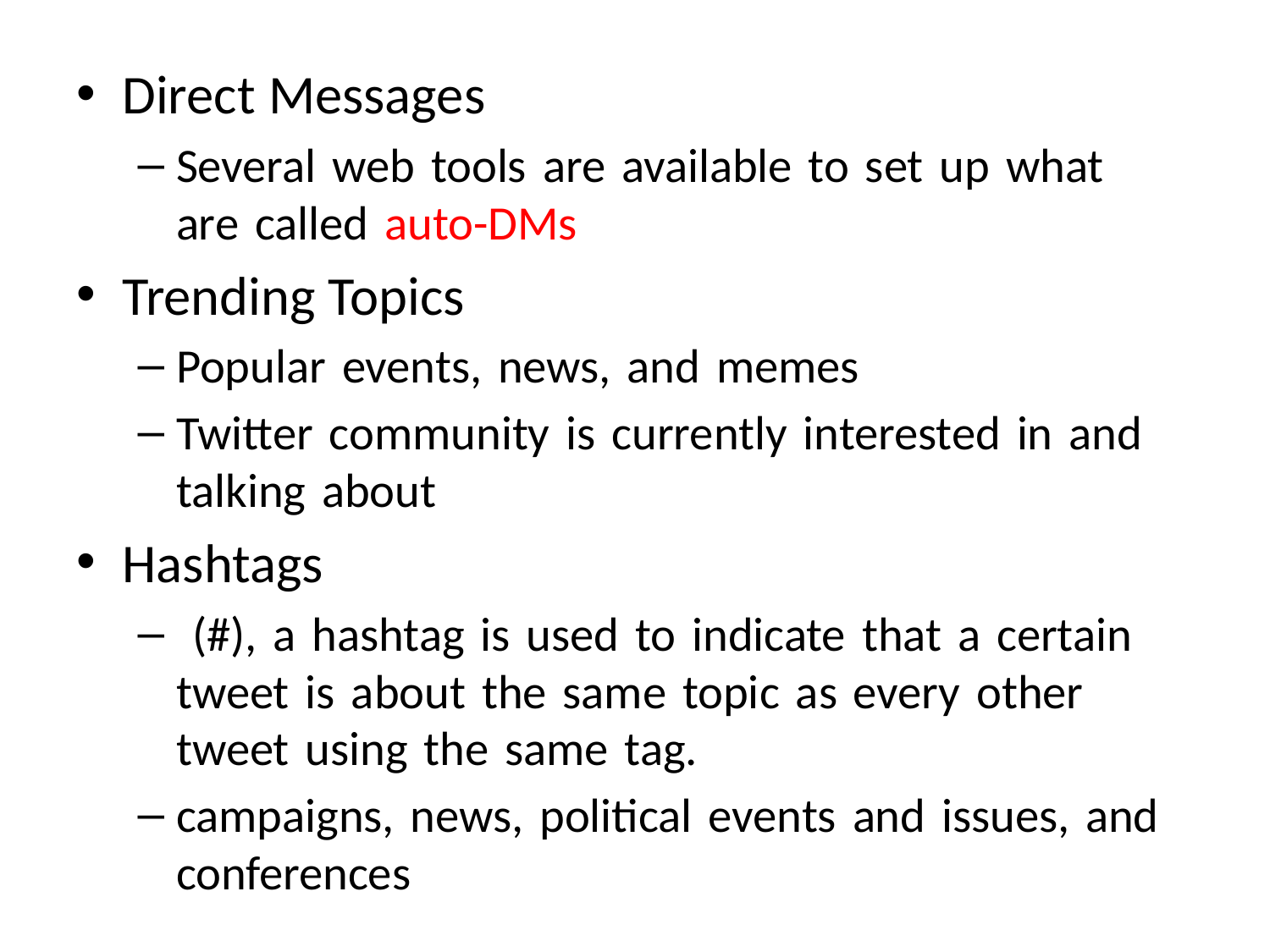

Direct Messages
Several web tools are available to set up what are called auto-DMs
Trending Topics
Popular events, news, and memes
Twitter community is currently interested in and talking about
Hashtags
 (#), a hashtag is used to indicate that a certain tweet is about the same topic as every other tweet using the same tag.
campaigns, news, political events and issues, and conferences